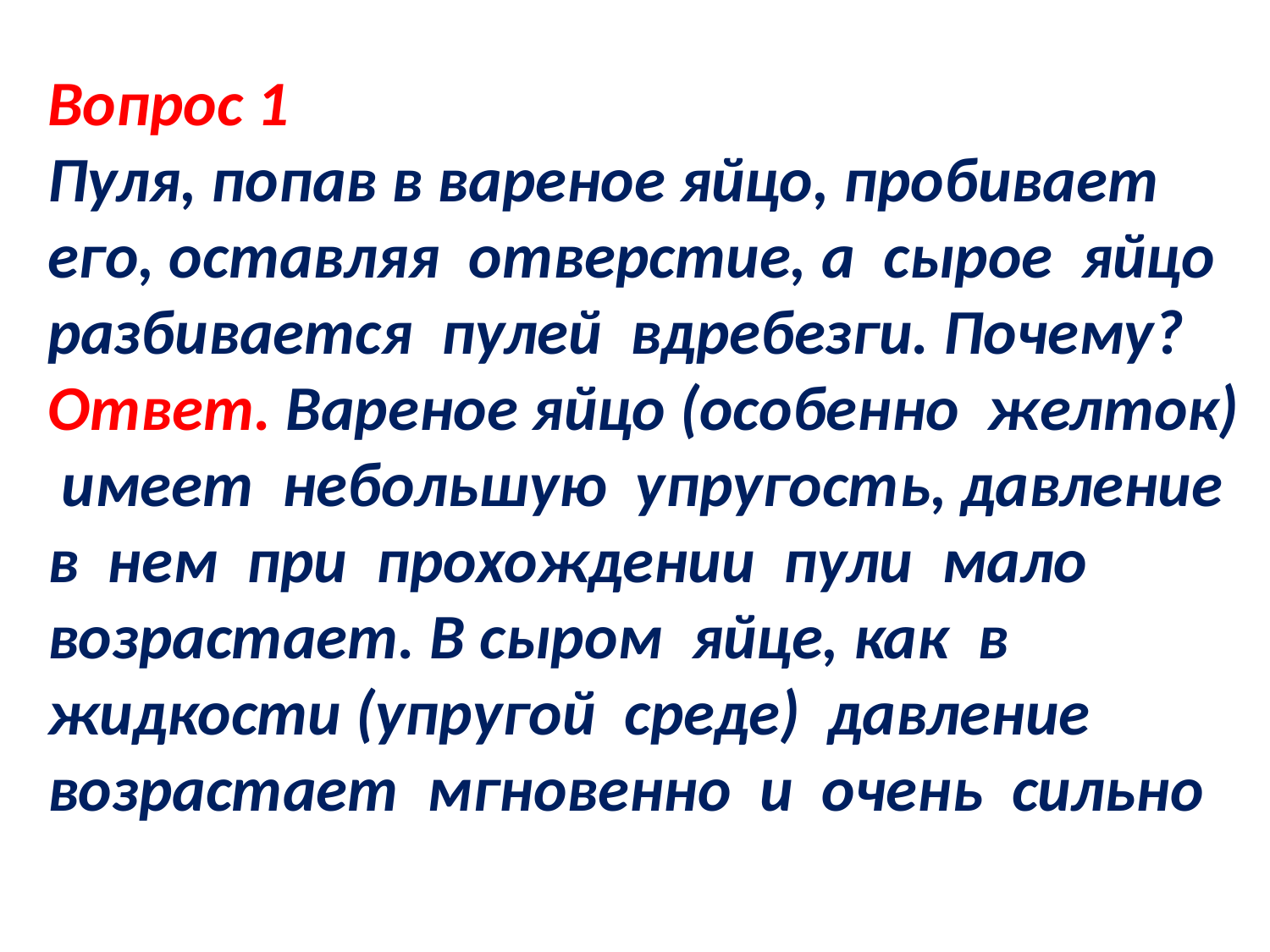

Вопрос 1
Пуля, попав в вареное яйцо, пробивает его, оставляя  отверстие, а  сырое  яйцо  разбивается  пулей  вдребезги. Почему?
Ответ. Вареное яйцо (особенно  желток)  имеет  небольшую  упругость, давление  в  нем  при  прохождении  пули  мало  возрастает. В сыром  яйце, как  в  жидкости (упругой  среде)  давление  возрастает  мгновенно  и  очень  сильно